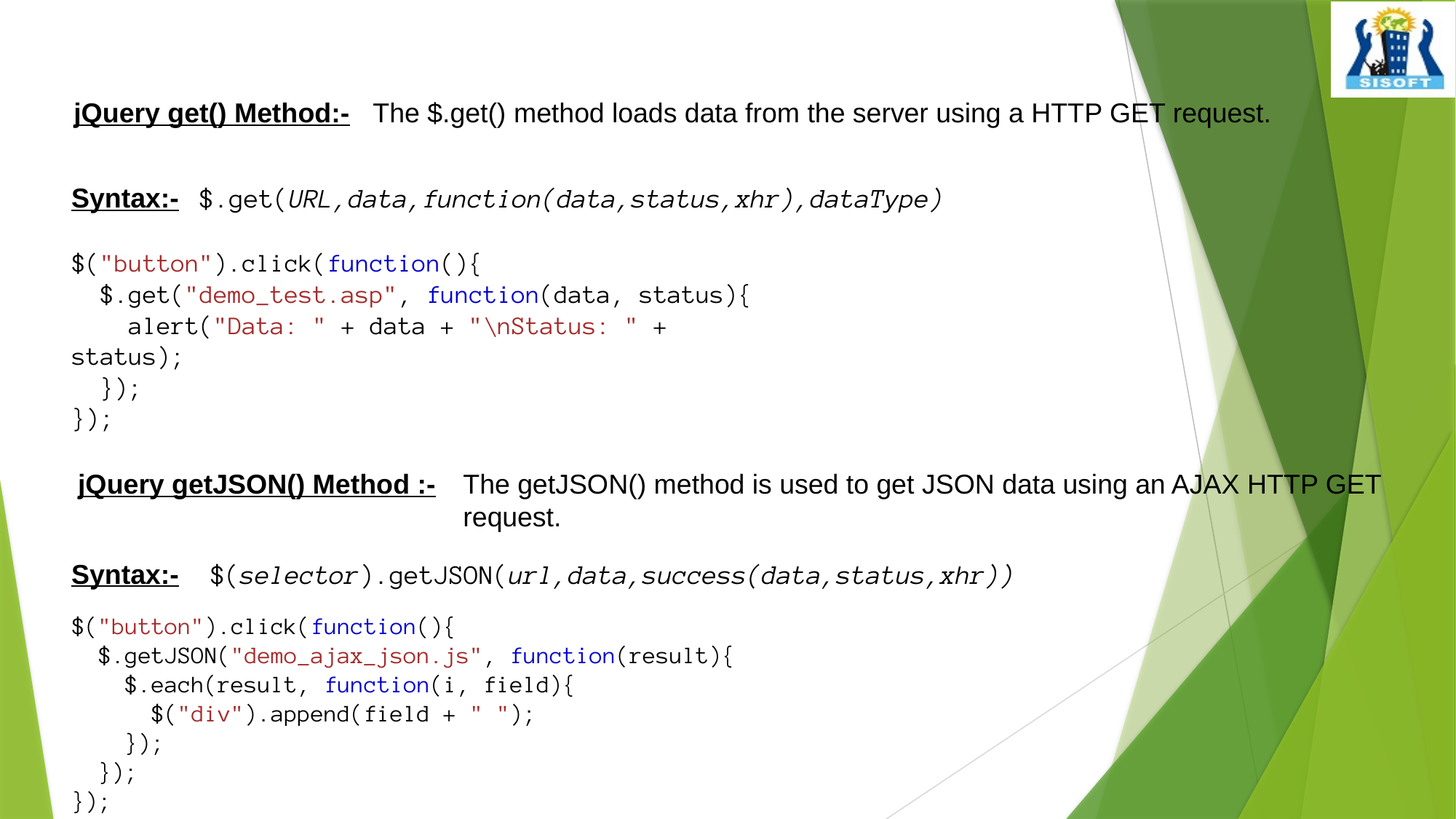

jQuery get() Method:-
The $.get() method loads data from the server using a HTTP GET request.
Syntax:-
$.get(URL,data,function(data,status,xhr),dataType)
$("button").click(function(){
  $.get("demo_test.asp", function(data, status){
    alert("Data: " + data + "\nStatus: " + status);
  });
});
jQuery getJSON() Method :-
The getJSON() method is used to get JSON data using an AJAX HTTP GET request.

Syntax:-
$(selector).getJSON(url,data,success(data,status,xhr))
$("button").click(function(){
  $.getJSON("demo_ajax_json.js", function(result){
    $.each(result, function(i, field){
      $("div").append(field + " ");
    });
  });
});